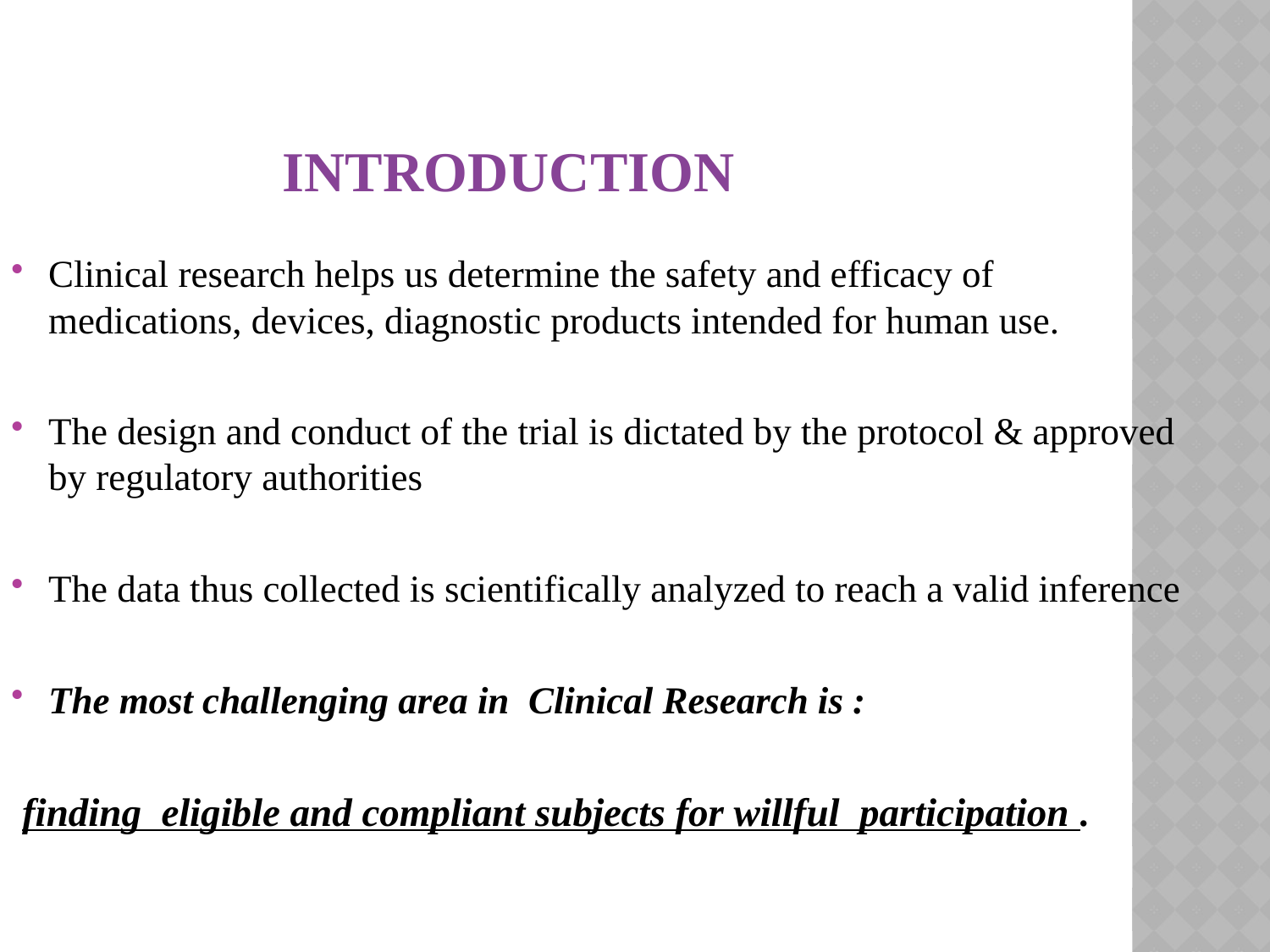

# INTRODUCTION
Clinical research helps us determine the safety and efficacy of medications, devices, diagnostic products intended for human use.

The design and conduct of the trial is dictated by the protocol & approved by regulatory authorities

The data thus collected is scientifically analyzed to reach a valid inference

The most challenging area in  Clinical Research is :

 finding  eligible and compliant subjects for willful  participation .